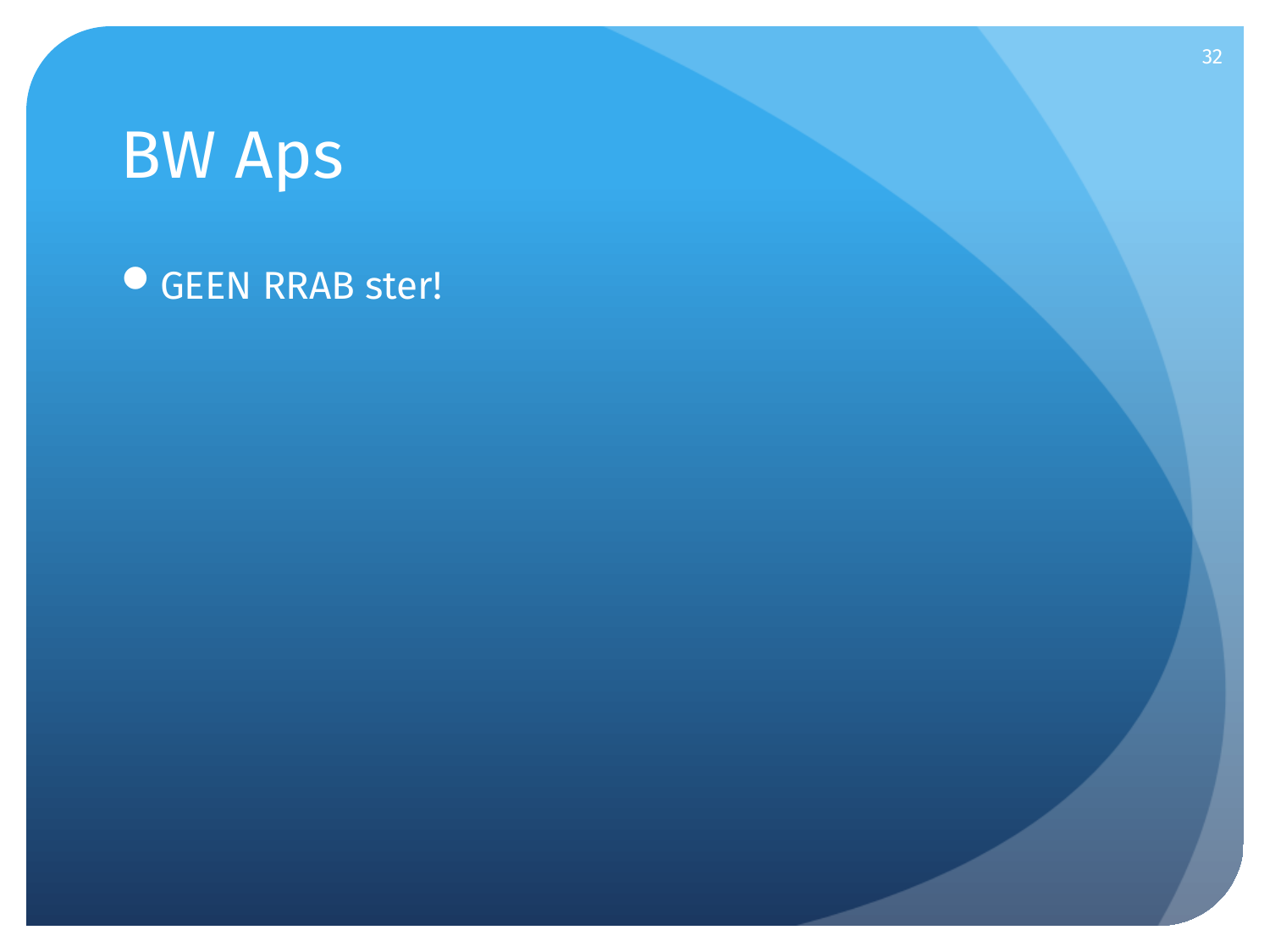

32
# BW Aps
GEEN RRAB ster!